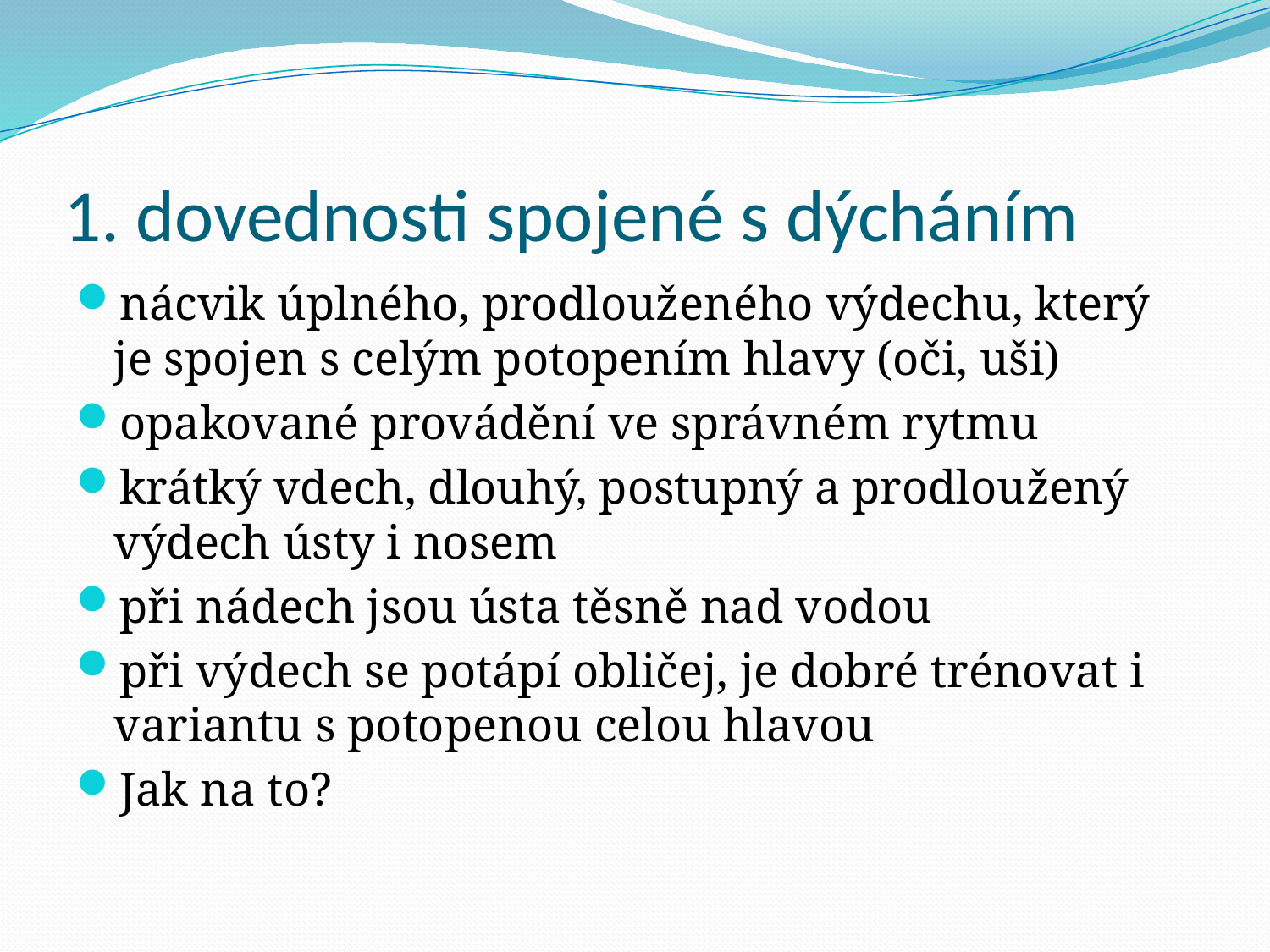

# 1. dovednosti spojené s dýcháním
nácvik úplného, prodlouženého výdechu, který je spojen s celým potopením hlavy (oči, uši)
opakované provádění ve správném rytmu
krátký vdech, dlouhý, postupný a prodloužený výdech ústy i nosem
při nádech jsou ústa těsně nad vodou
při výdech se potápí obličej, je dobré trénovat i variantu s potopenou celou hlavou
Jak na to?